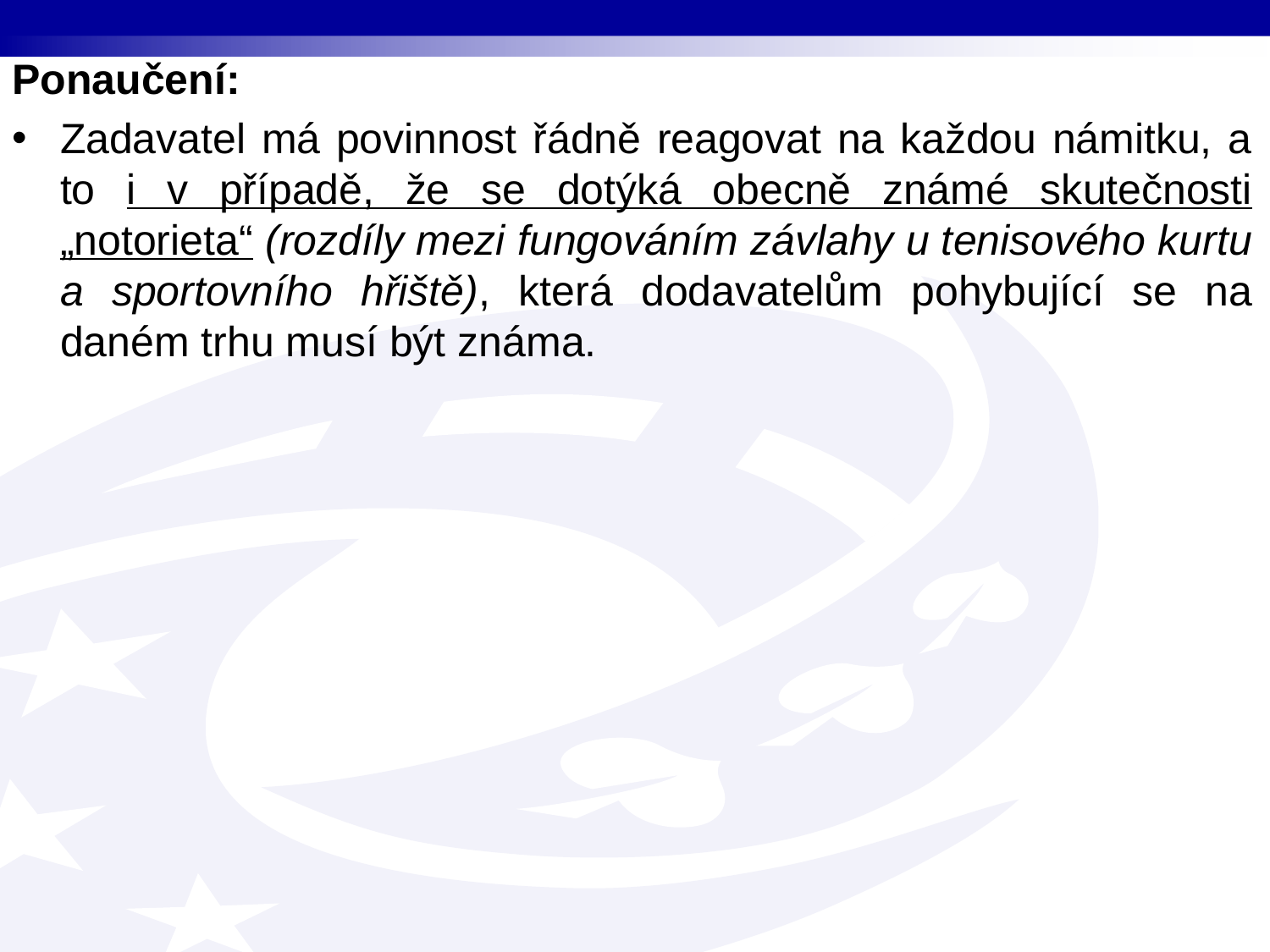

Ponaučení:
Zadavatel má povinnost řádně reagovat na každou námitku, a to i v případě, že se dotýká obecně známé skutečnosti „notorieta“ (rozdíly mezi fungováním závlahy u tenisového kurtu a sportovního hřiště), která dodavatelům pohybující se na daném trhu musí být známa.